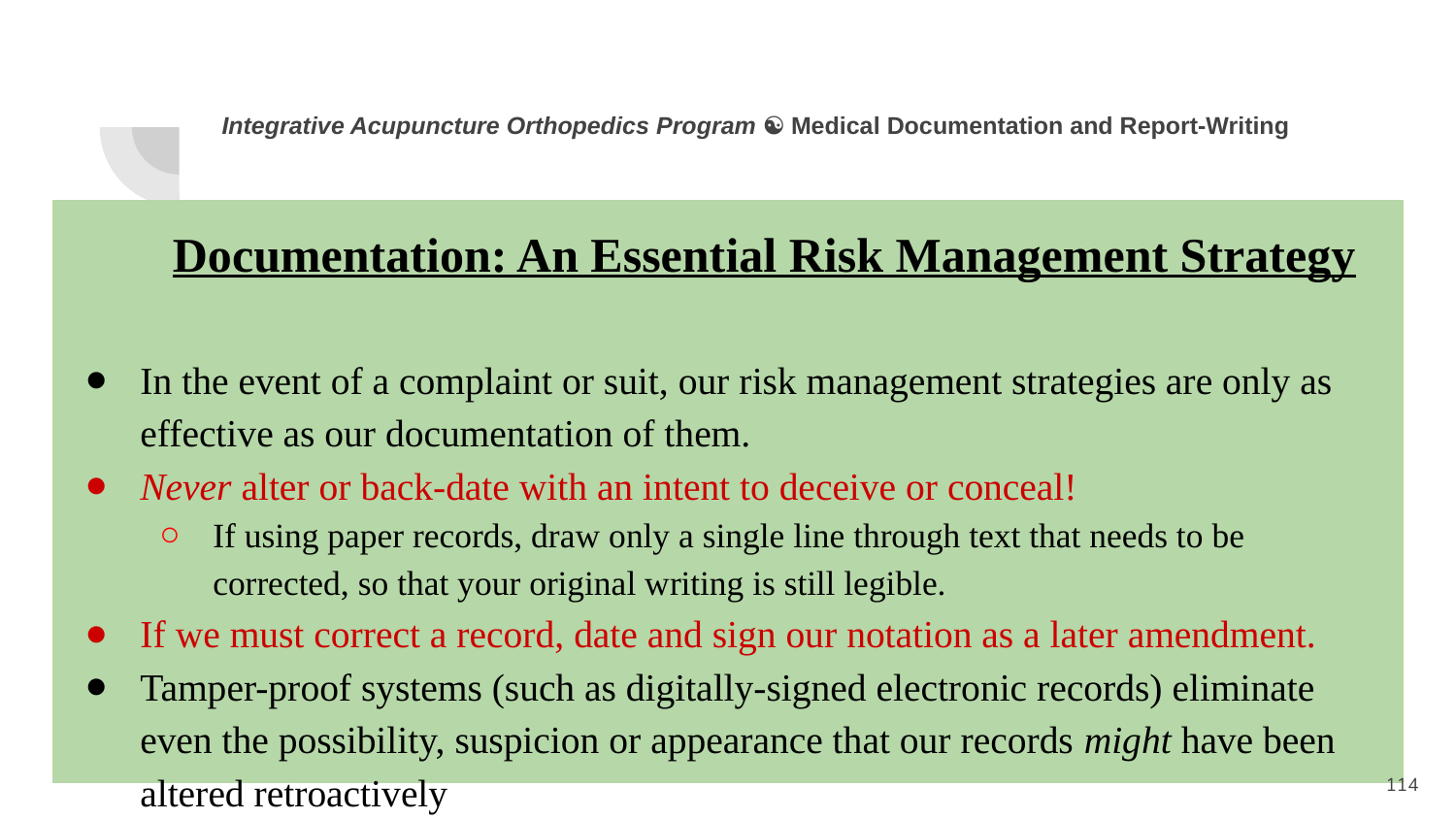

Integrative Acupuncture Orthopedics Program ☯ Medical Documentation and Report-Writing
Documentation: An Essential Risk Management Strategy

In the event of a complaint or suit, our risk management strategies are only as effective as our documentation of them.
Never alter or back-date with an intent to deceive or conceal!
If using paper records, draw only a single line through text that needs to be corrected, so that your original writing is still legible.
If we must correct a record, date and sign our notation as a later amendment.
Tamper-proof systems (such as digitally-signed electronic records) eliminate even the possibility, suspicion or appearance that our records might have been altered retroactively
114